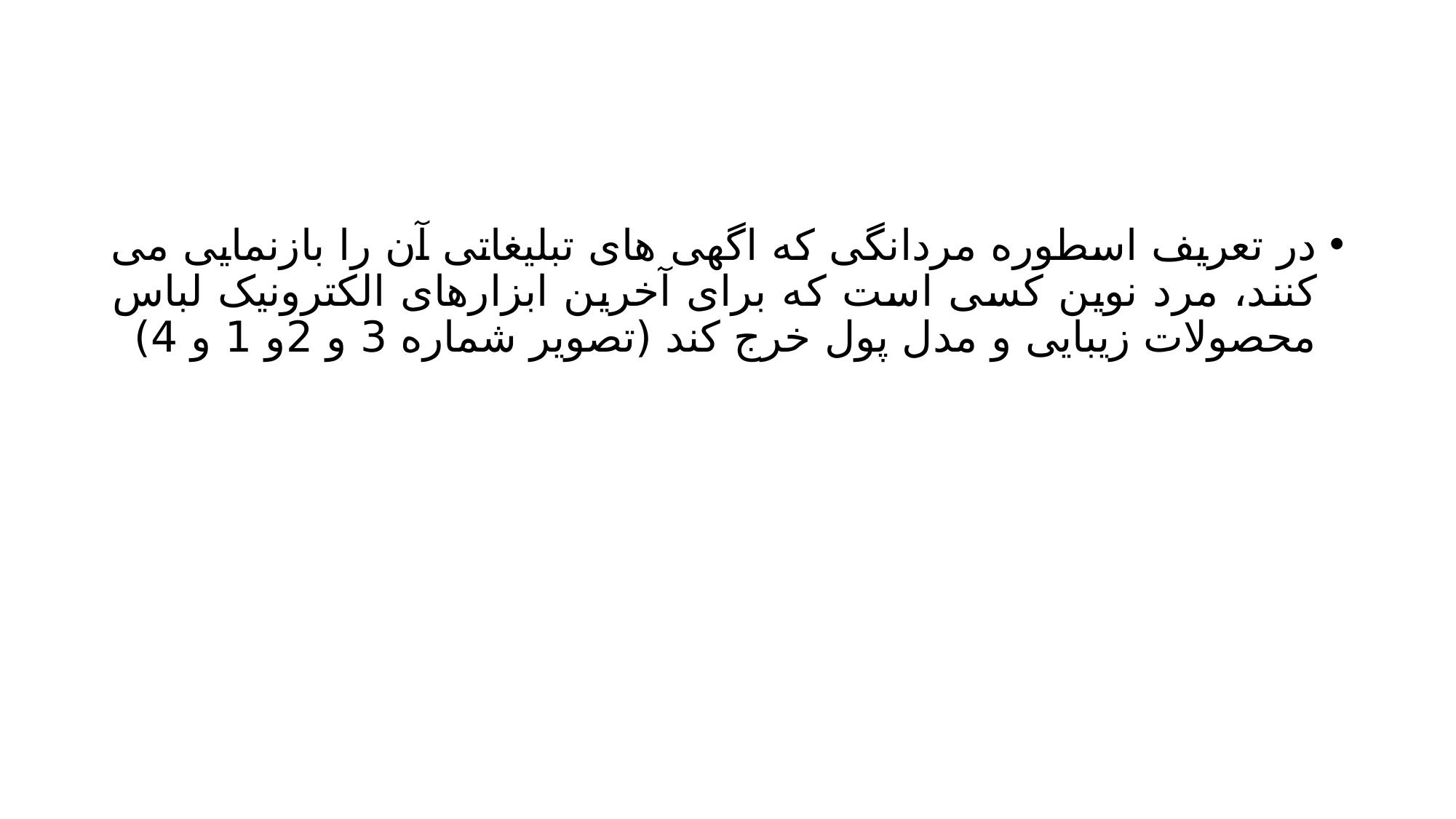

#
در تعریف اسطوره مردانگی که اگهی های تبلیغاتی آن را بازنمایی می کنند، مرد نوین کسی است که برای آخرین ابزارهای الکترونیک لباس محصولات زیبایی و مدل پول خرج کند (تصویر شماره 3 و 2و 1 و 4)